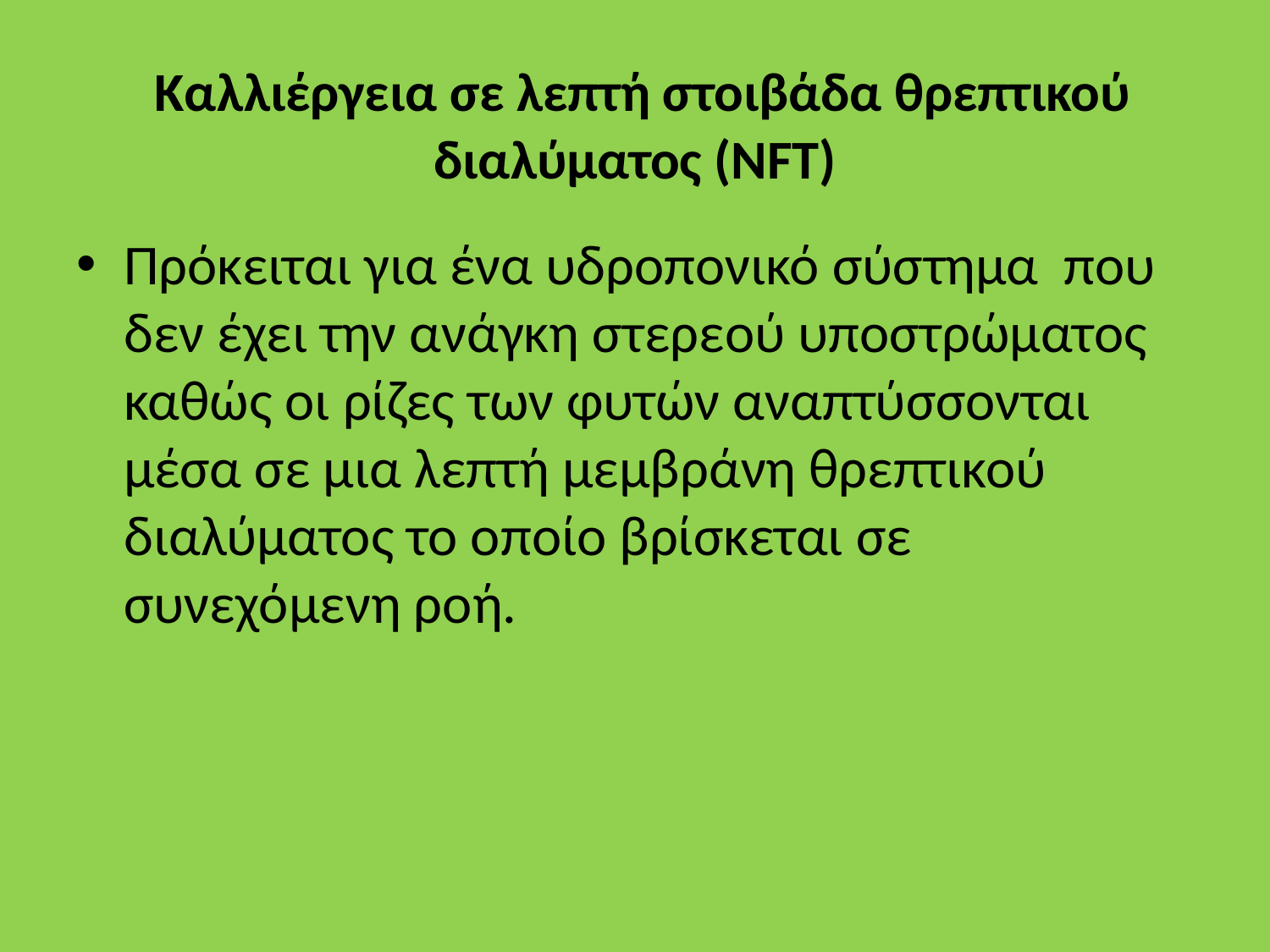

# Καλλιέργεια σε λεπτή στοιβάδα θρεπτικού διαλύματος (NFT)
Πρόκειται για ένα υδροπονικό σύστημα  που δεν έχει την ανάγκη στερεού υποστρώματος καθώς οι ρίζες των φυτών αναπτύσσονται μέσα σε μια λεπτή μεμβράνη θρεπτικού διαλύματος το οποίο βρίσκεται σε συνεχόμενη ροή.